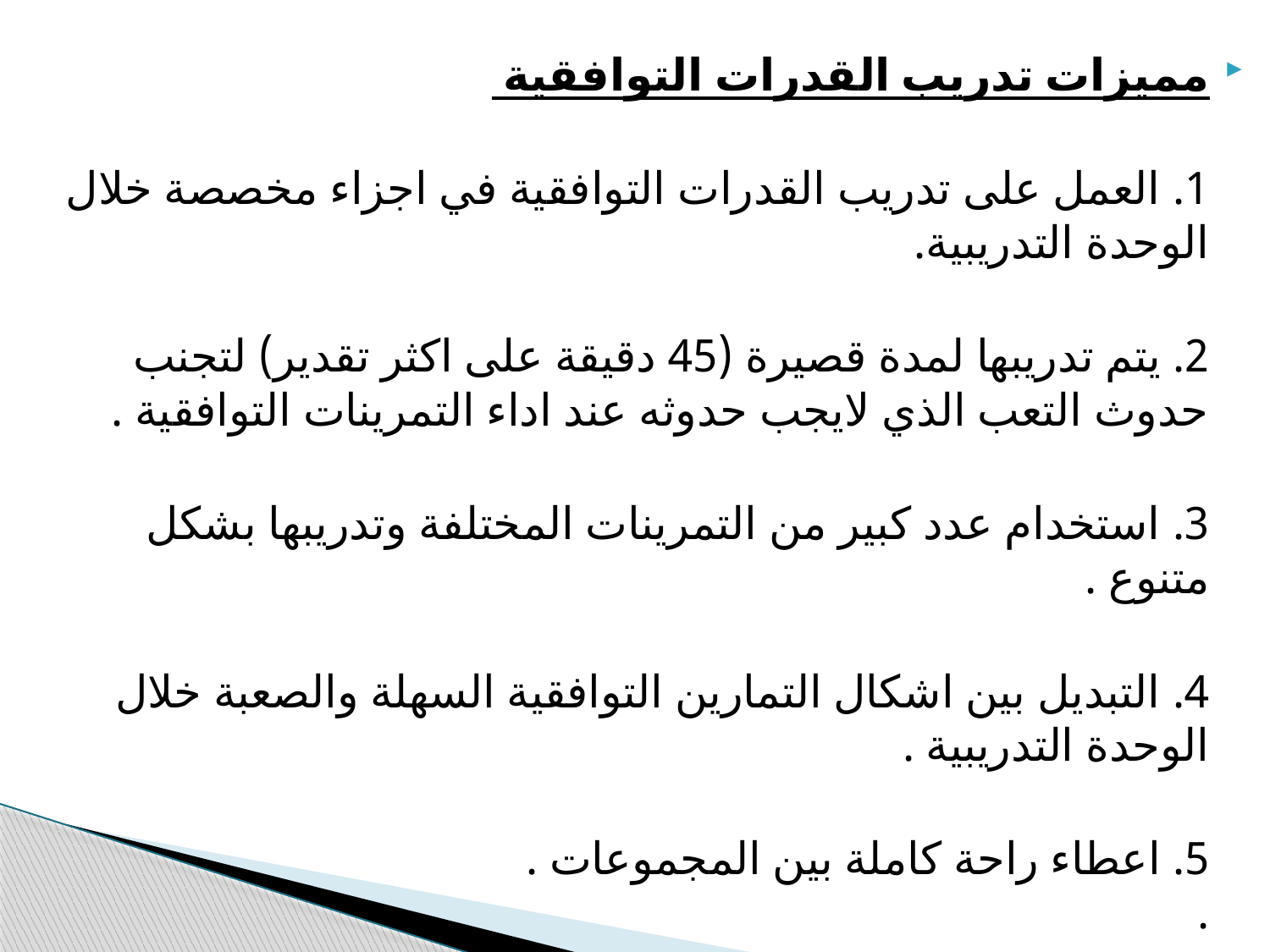

مميزات تدريب القدرات التوافقية
1. العمل على تدريب القدرات التوافقية في اجزاء مخصصة خلال الوحدة التدريبية.
2. يتم تدريبها لمدة قصيرة (45 دقيقة على اكثر تقدير) لتجنب حدوث التعب الذي لايجب حدوثه عند اداء التمرينات التوافقية .
3. استخدام عدد كبير من التمرينات المختلفة وتدريبها بشكل متنوع .
4. التبديل بين اشكال التمارين التوافقية السهلة والصعبة خلال الوحدة التدريبية .
5. اعطاء راحة كاملة بين المجموعات .
.